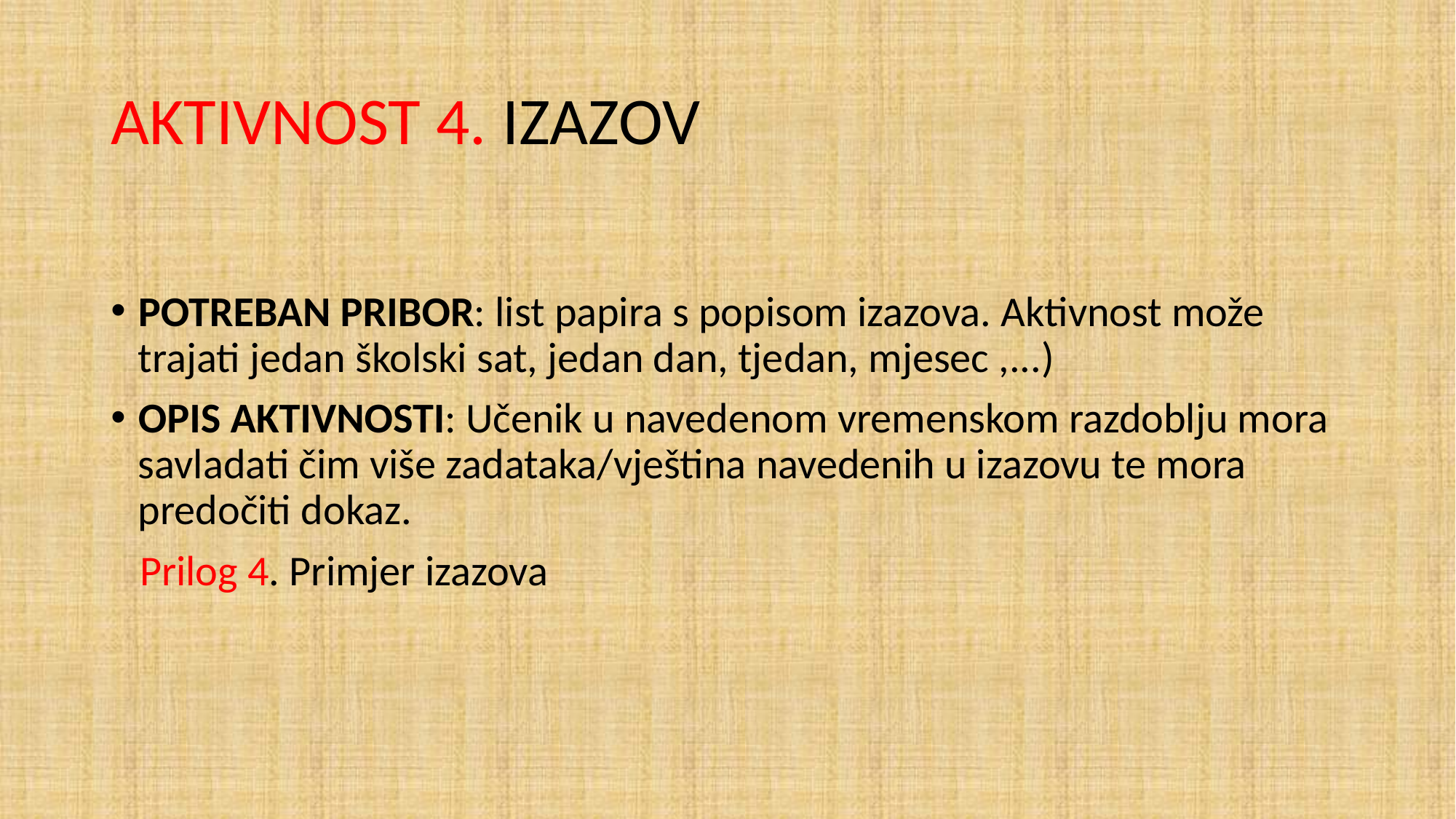

# AKTIVNOST 4. IZAZOV

POTREBAN PRIBOR: list papira s popisom izazova. Aktivnost može trajati jedan školski sat, jedan dan, tjedan, mjesec ,...)
OPIS AKTIVNOSTI: Učenik u navedenom vremenskom razdoblju mora savladati čim više zadataka/vještina navedenih u izazovu te mora predočiti dokaz.
   Prilog 4. Primjer izazova